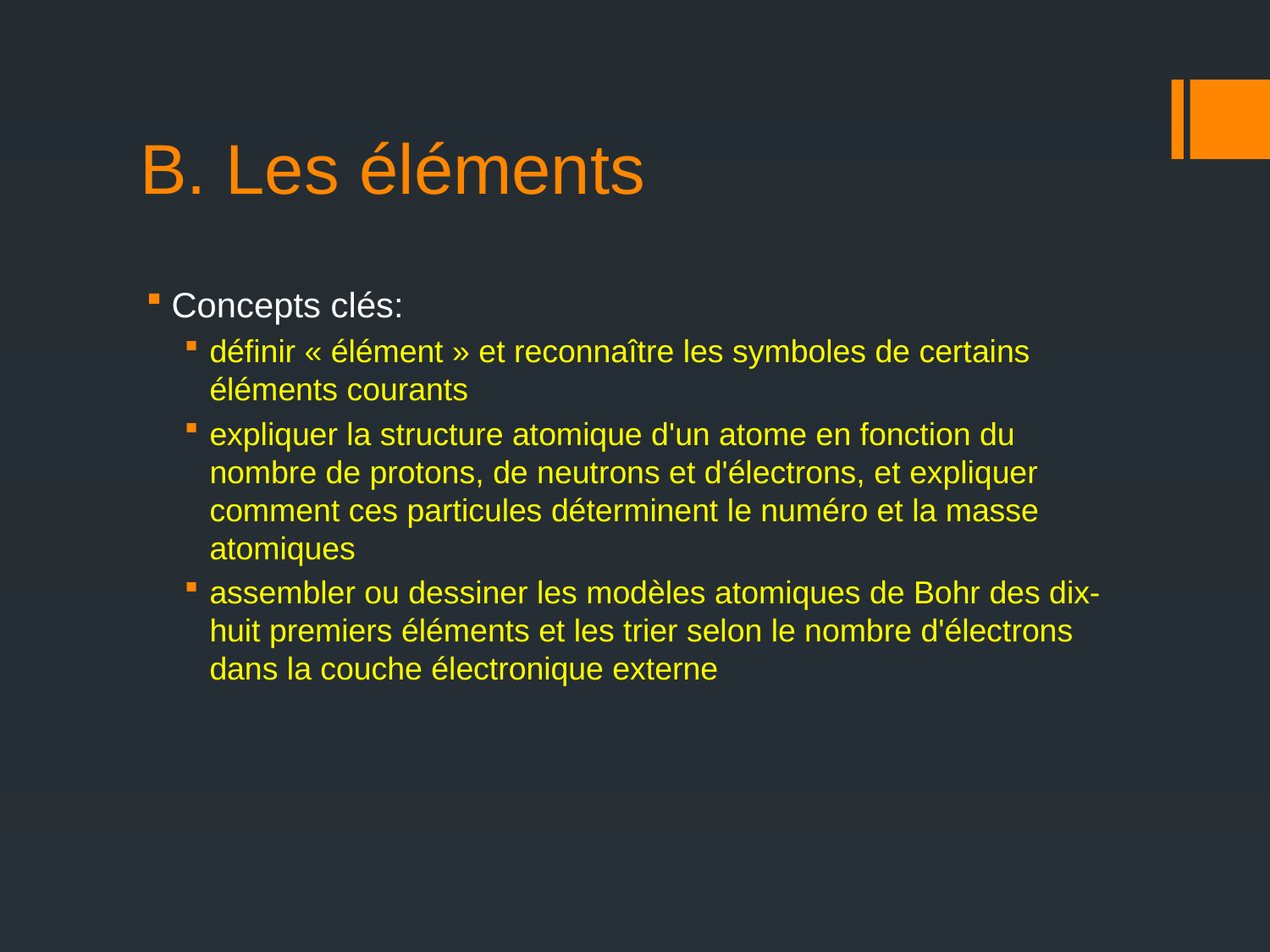

# B. Les éléments
Concepts clés:
définir « élément » et reconnaître les symboles de certains éléments courants
expliquer la structure atomique d'un atome en fonction du nombre de protons, de neutrons et d'électrons, et expliquer comment ces particules déterminent le numéro et la masse atomiques
assembler ou dessiner les modèles atomiques de Bohr des dix-huit premiers éléments et les trier selon le nombre d'électrons dans la couche électronique externe